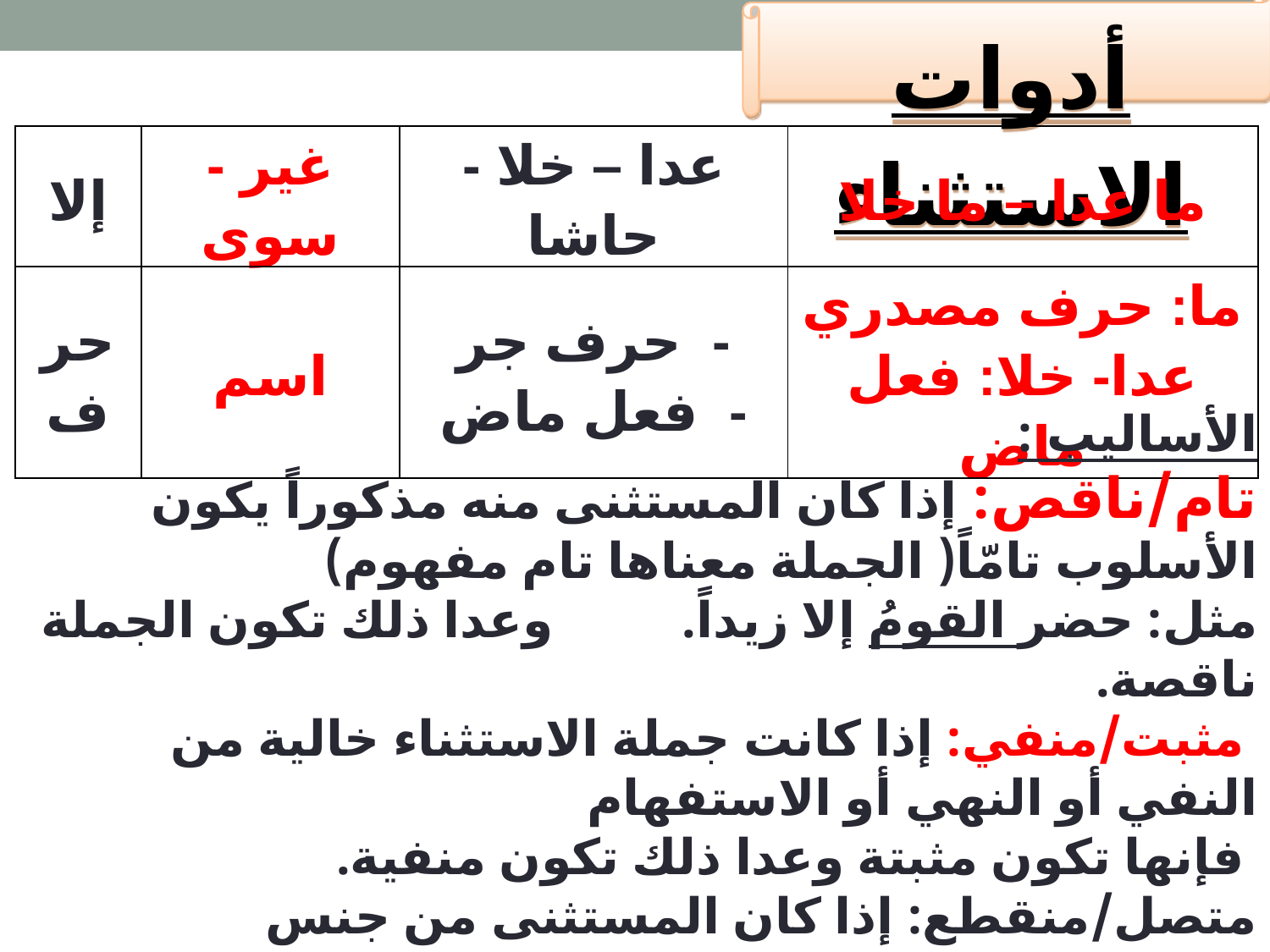

أدوات الاستثناء
| إلا | غير - سوى | عدا – خلا - حاشا | ما عدا – ما خلا |
| --- | --- | --- | --- |
| حرف | اسم | - حرف جر - فعل ماض | ما: حرف مصدري عدا- خلا: فعل ماض |
الأساليب :
تام/ناقص: إذا كان المستثنى منه مذكوراً يكون الأسلوب تامّاً( الجملة معناها تام مفهوم)
مثل: حضر القومُ إلا زيداً.          وعدا ذلك تكون الجملة ناقصة.
 مثبت/منفي: إذا كانت جملة الاستثناء خالية من النفي أو النهي أو الاستفهام
 فإنها تكون مثبتة وعدا ذلك تكون منفية.
متصل/منقطع: إذا كان المستثنى من جنس المستثنى منه حضر الطلاب إلا زيدا.